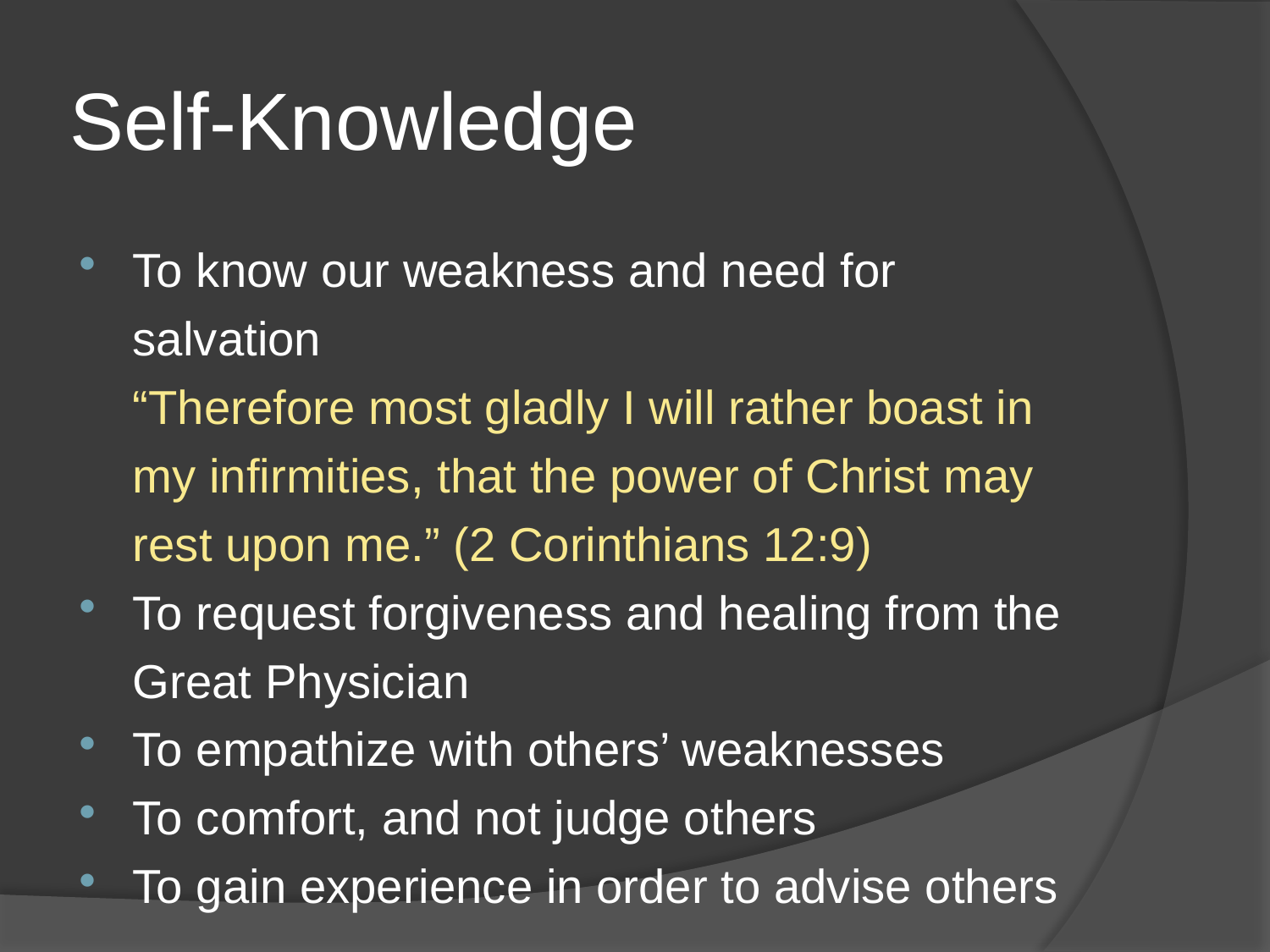

# Self-Knowledge
To know our weakness and need for salvation
“Therefore most gladly I will rather boast in my infirmities, that the power of Christ may rest upon me.” (2 Corinthians 12:9)
To request forgiveness and healing from the Great Physician
To empathize with others’ weaknesses
To comfort, and not judge others
To gain experience in order to advise others